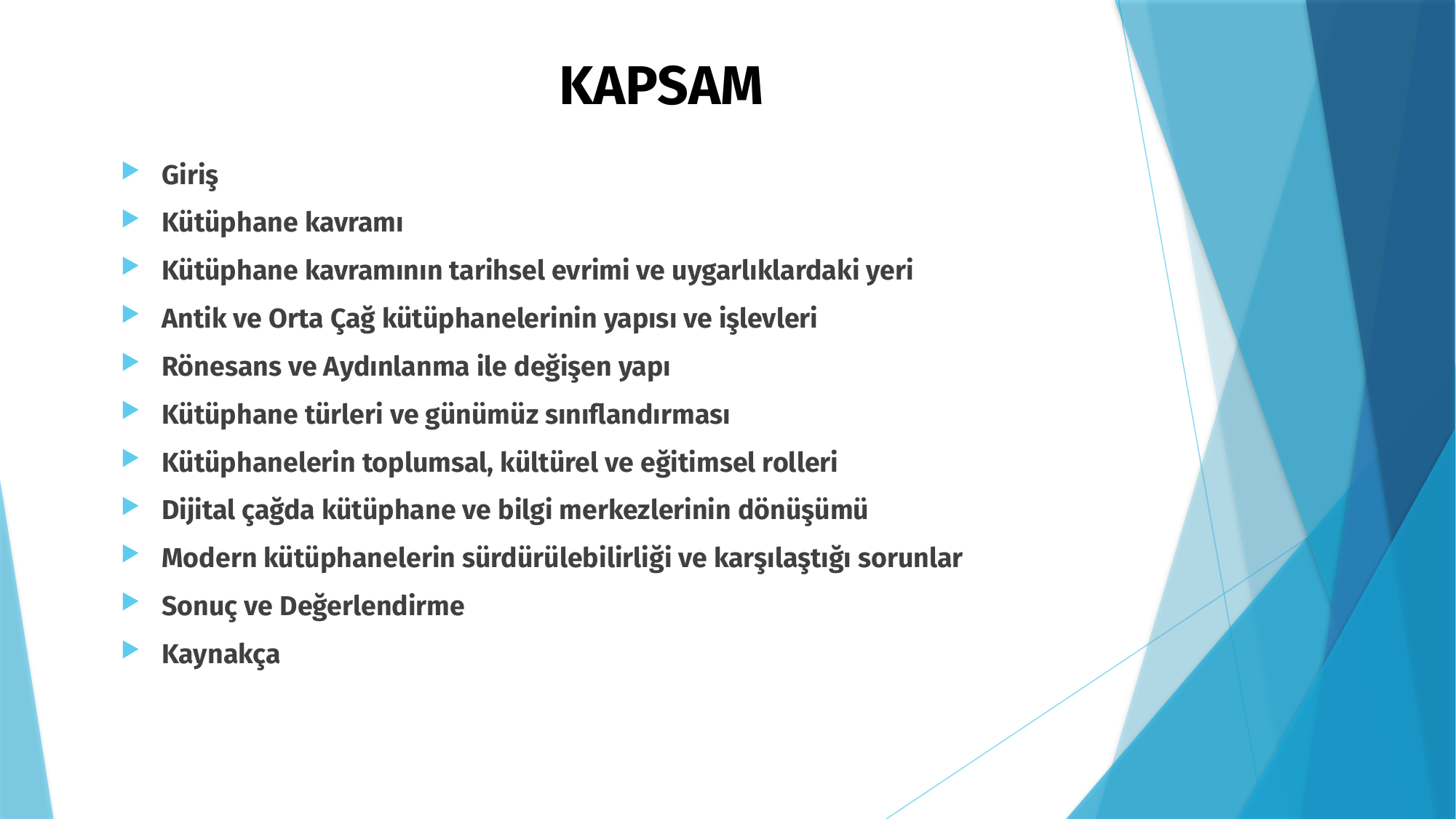

# KAPSAM
Giriş
Kütüphane kavramı
Kütüphane kavramının tarihsel evrimi ve uygarlıklardaki yeri
Antik ve Orta Çağ kütüphanelerinin yapısı ve işlevleri
Rönesans ve Aydınlanma ile değişen yapı
Kütüphane türleri ve günümüz sınıflandırması
Kütüphanelerin toplumsal, kültürel ve eğitimsel rolleri
Dijital çağda kütüphane ve bilgi merkezlerinin dönüşümü
Modern kütüphanelerin sürdürülebilirliği ve karşılaştığı sorunlar
Sonuç ve Değerlendirme
Kaynakça